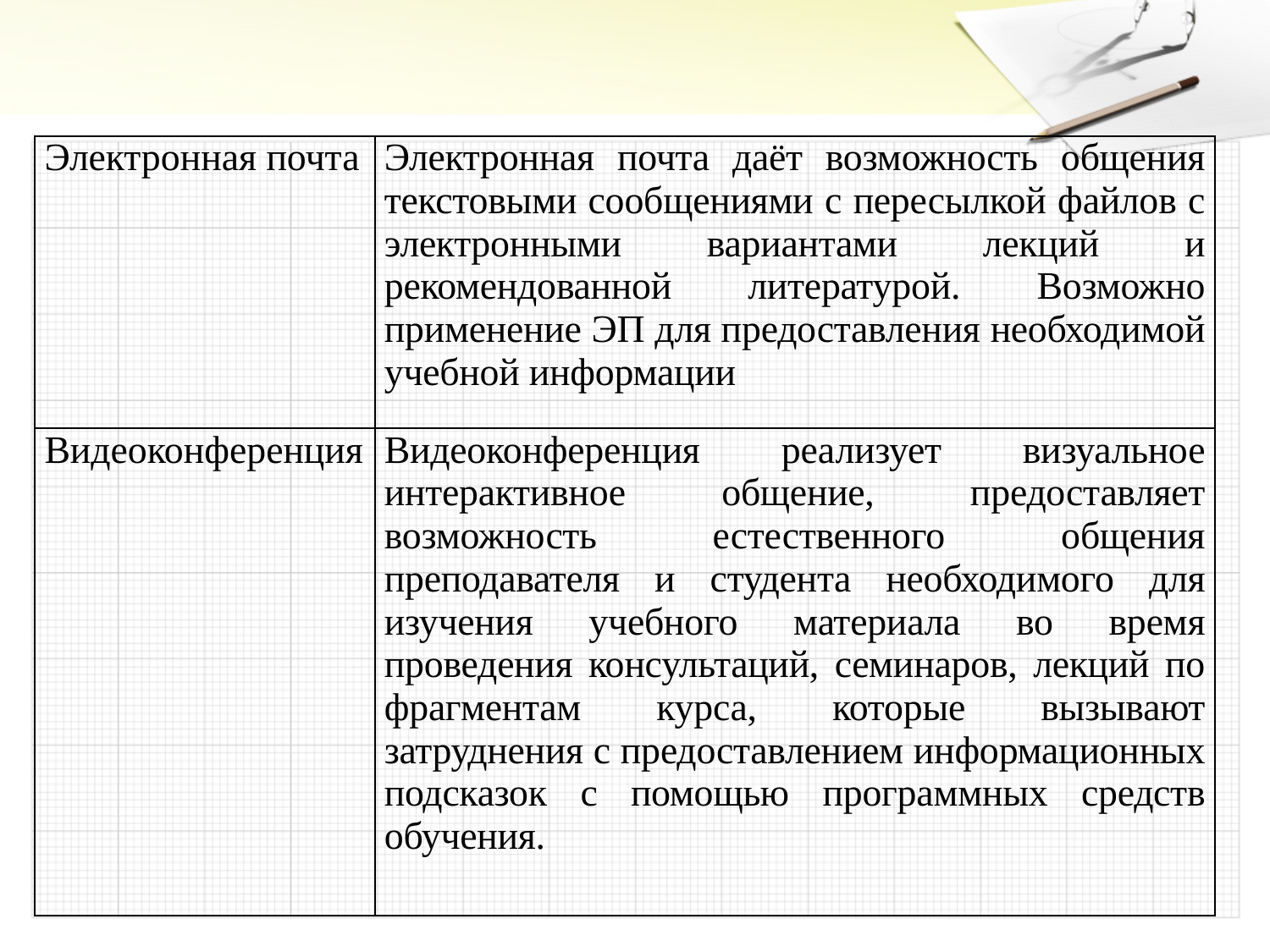

| Электронная почта | Электронная почта даёт возможность общения текстовыми сообщениями с пересылкой файлов с электронными вариантами лекций и рекомендованной литературой. Возможно применение ЭП для предоставления необходимой учебной информации |
| --- | --- |
| Видеоконференция | Видеоконференция реализует визуальное интерактивное общение, предоставляет возможность естественного общения преподавателя и студента необходимого для изучения учебного материала во время проведения консультаций, семинаров, лекций по фрагментам курса, которые вызывают затруднения с предоставлением информационных подсказок с помощью программных средств обучения. |